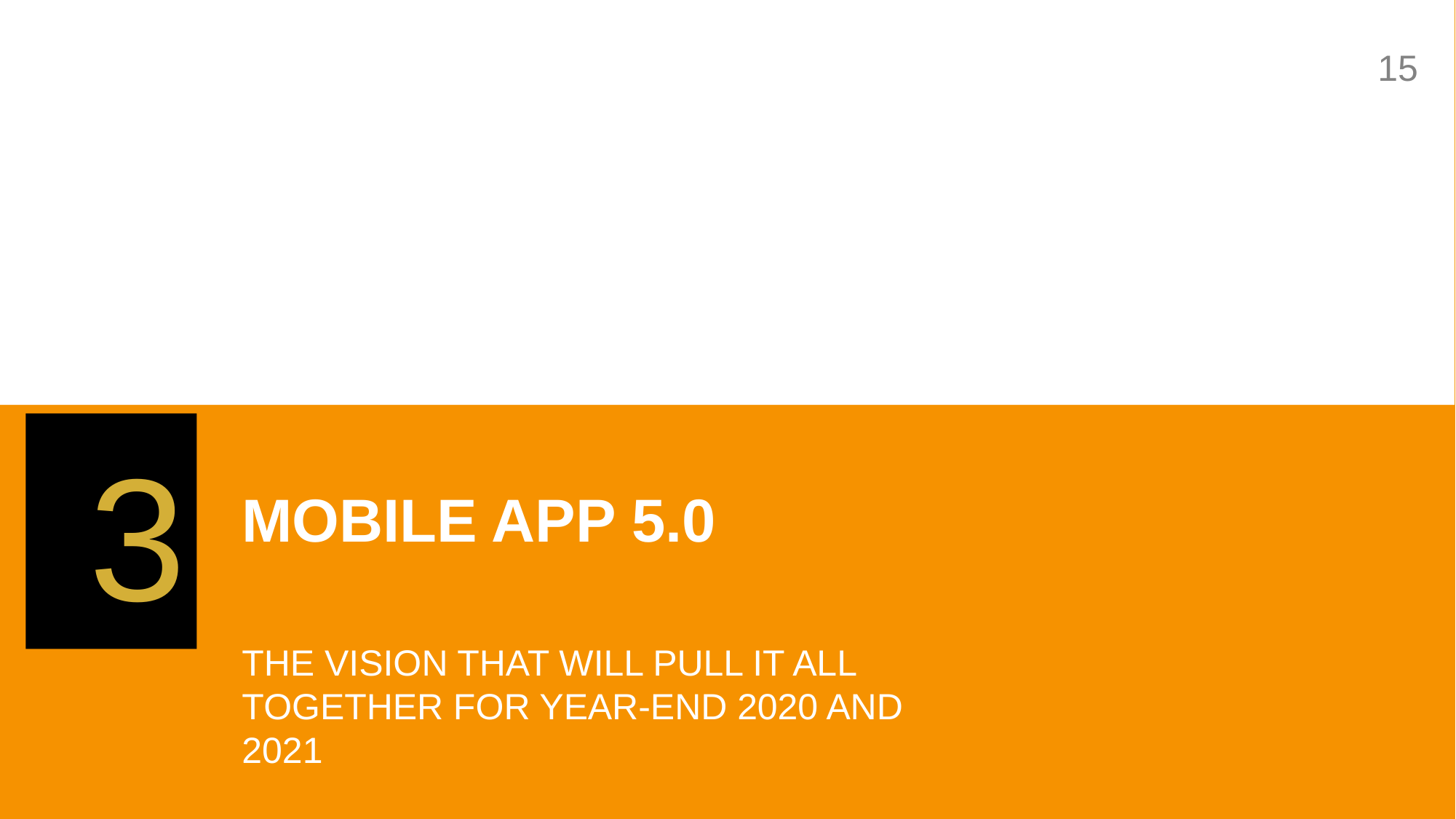

15
3
# Mobile app 5.0
The vision that will pull it all together for year-end 2020 and 2021